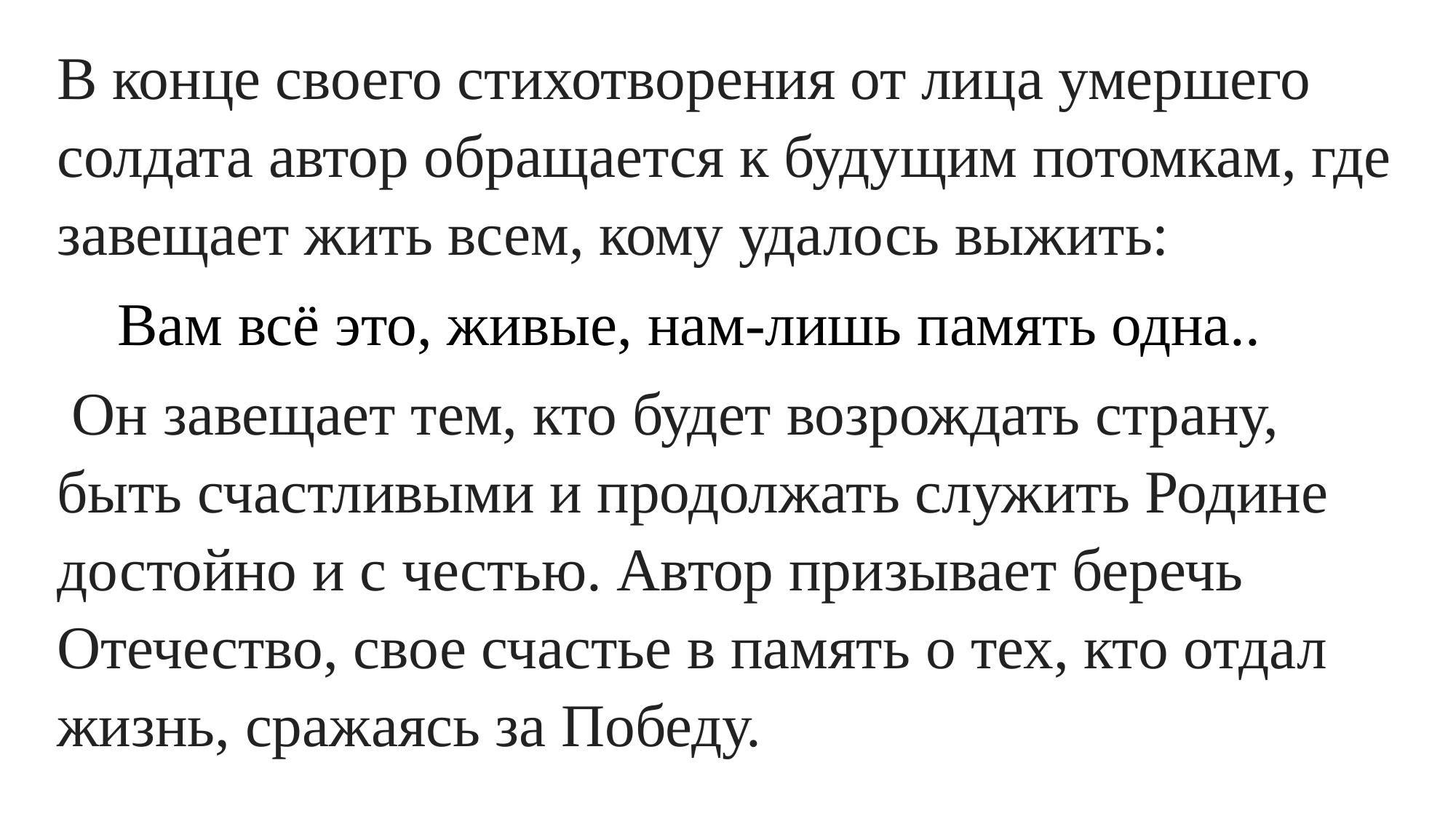

В конце своего стихотворения от лица умершего солдата автор обращается к будущим потомкам, где завещает жить всем, кому удалось выжить:
    Вам всё это, живые, нам-лишь память одна..
 Он завещает тем, кто будет возрождать страну, быть счастливыми и продолжать служить Родине достойно и с честью. Автор призывает беречь Отечество, свое счастье в память о тех, кто отдал жизнь, сражаясь за Победу.